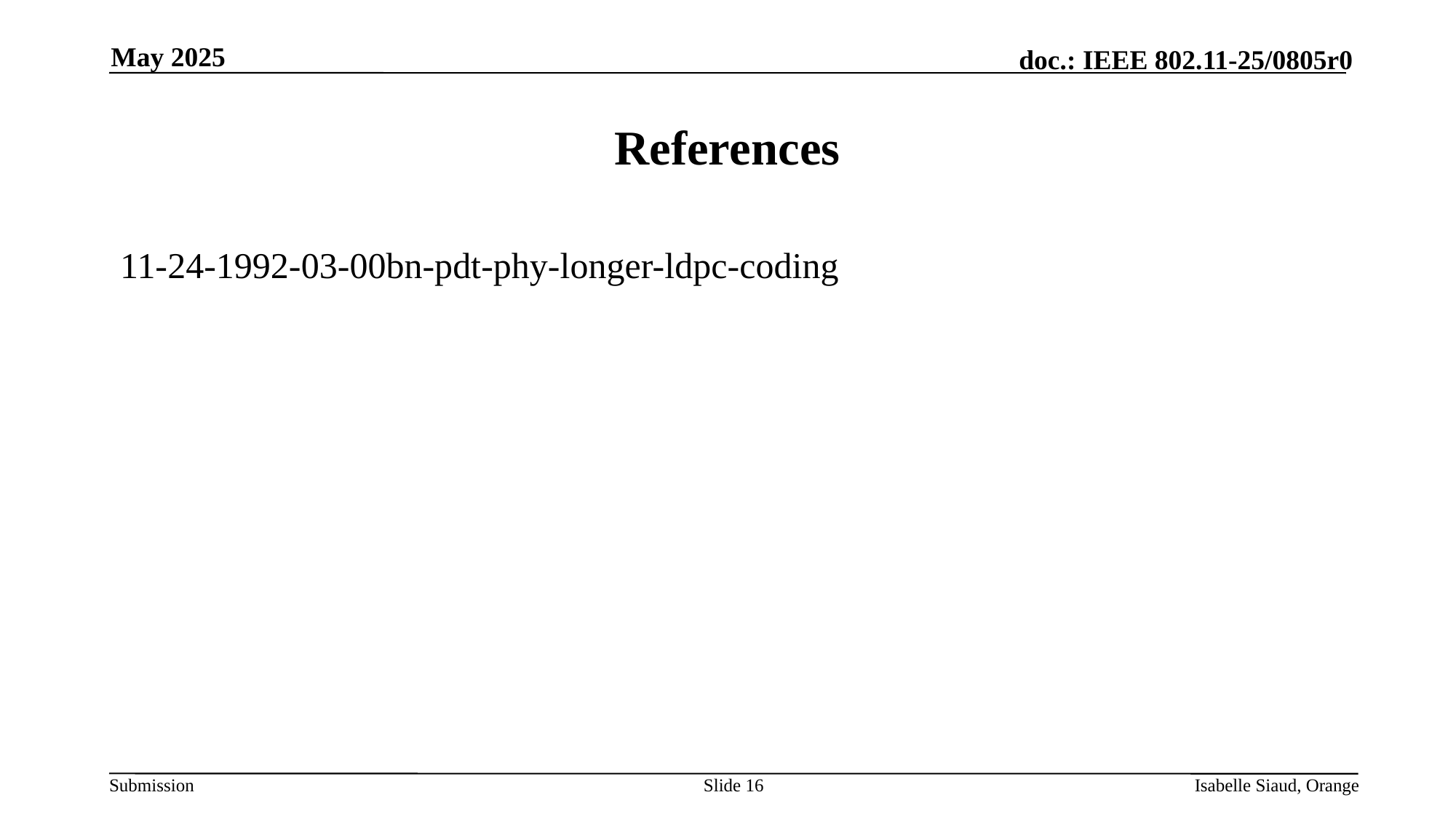

May 2025
# References
11-24-1992-03-00bn-pdt-phy-longer-ldpc-coding
Slide 16
Isabelle Siaud, Orange